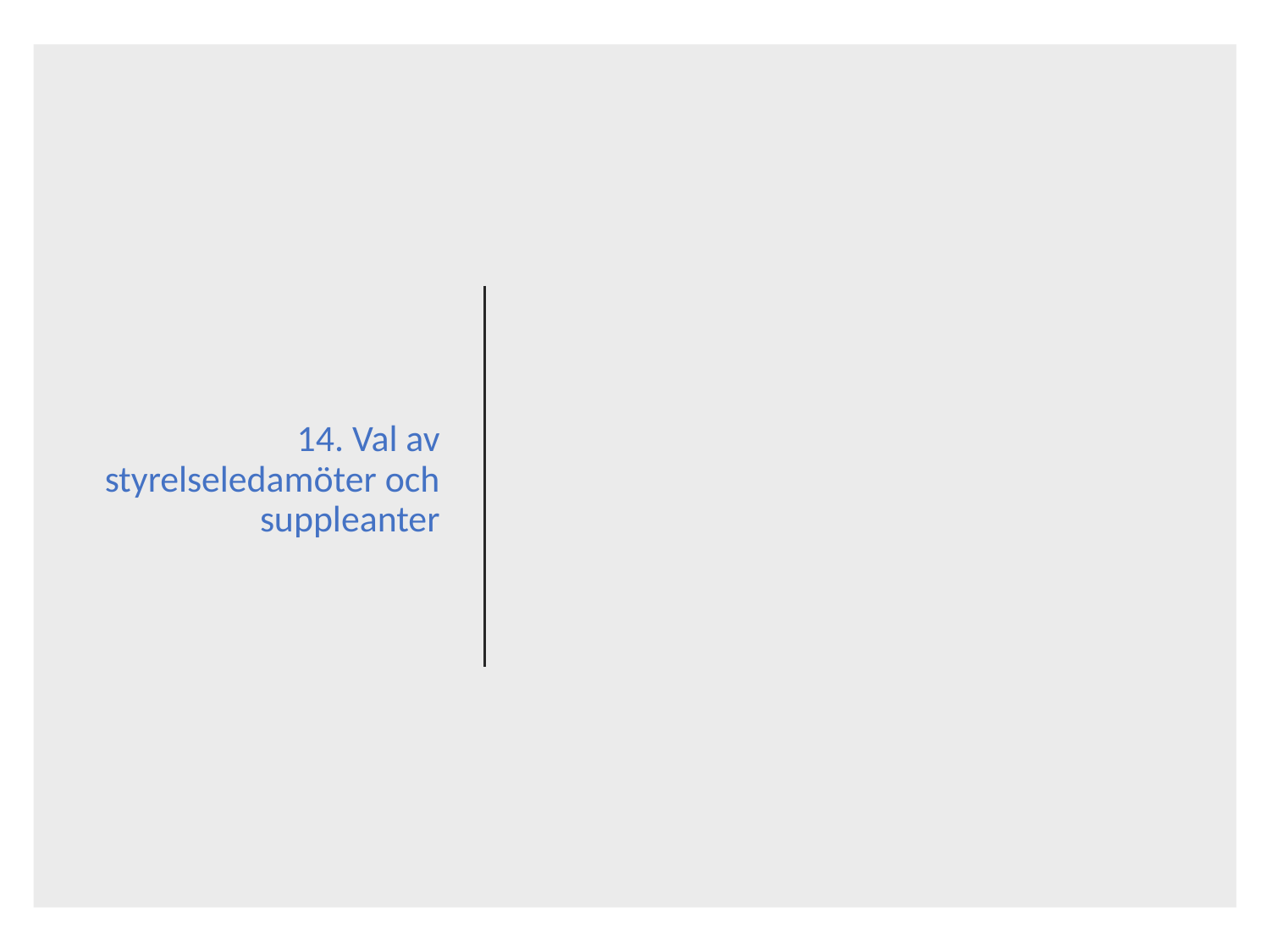

# 14. Val av styrelseledamöter och suppleanter